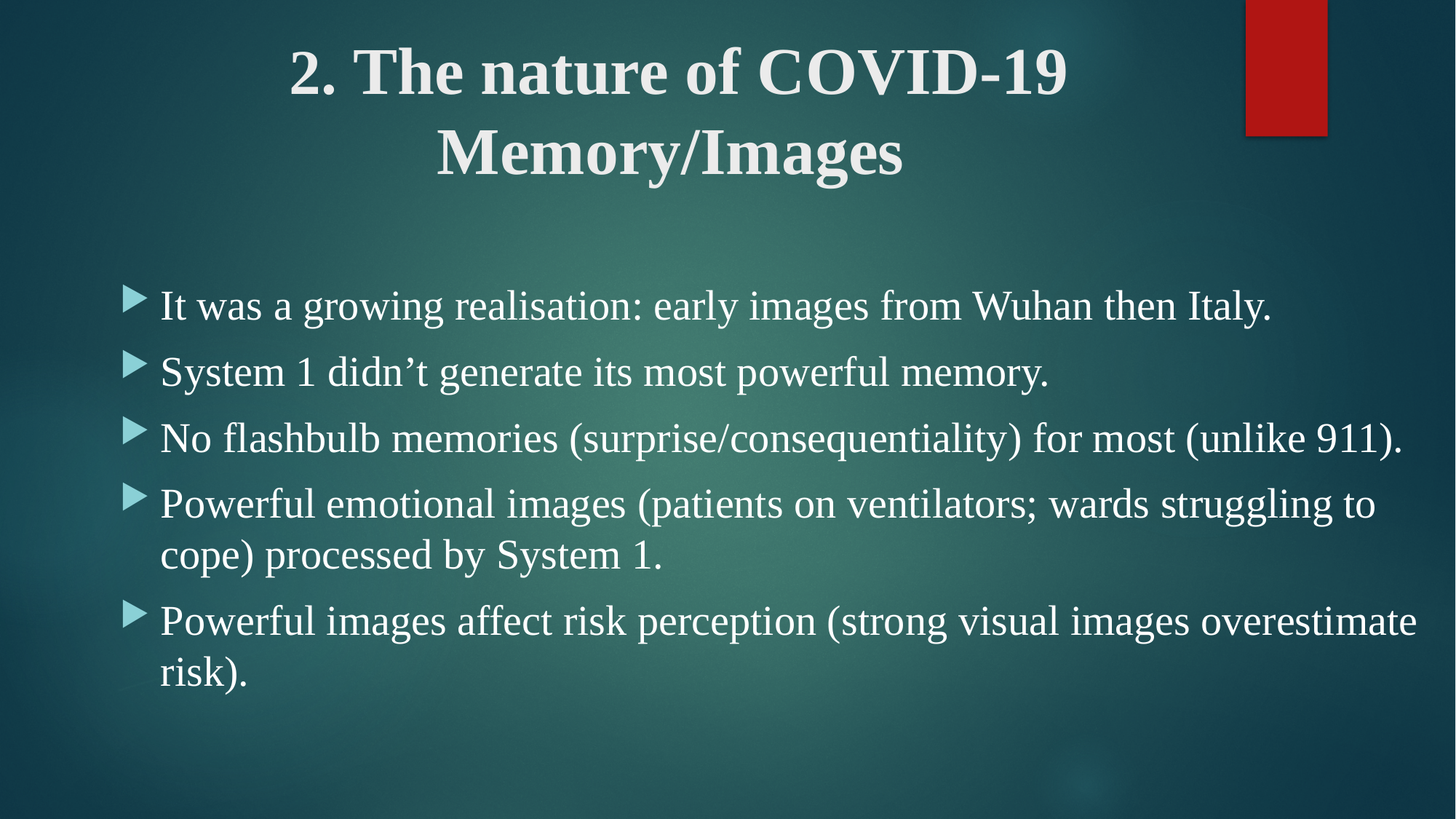

# 2. The nature of COVID-19 Memory/Images
It was a growing realisation: early images from Wuhan then Italy.
System 1 didn’t generate its most powerful memory.
No flashbulb memories (surprise/consequentiality) for most (unlike 911).
Powerful emotional images (patients on ventilators; wards struggling to cope) processed by System 1.
Powerful images affect risk perception (strong visual images overestimate risk).